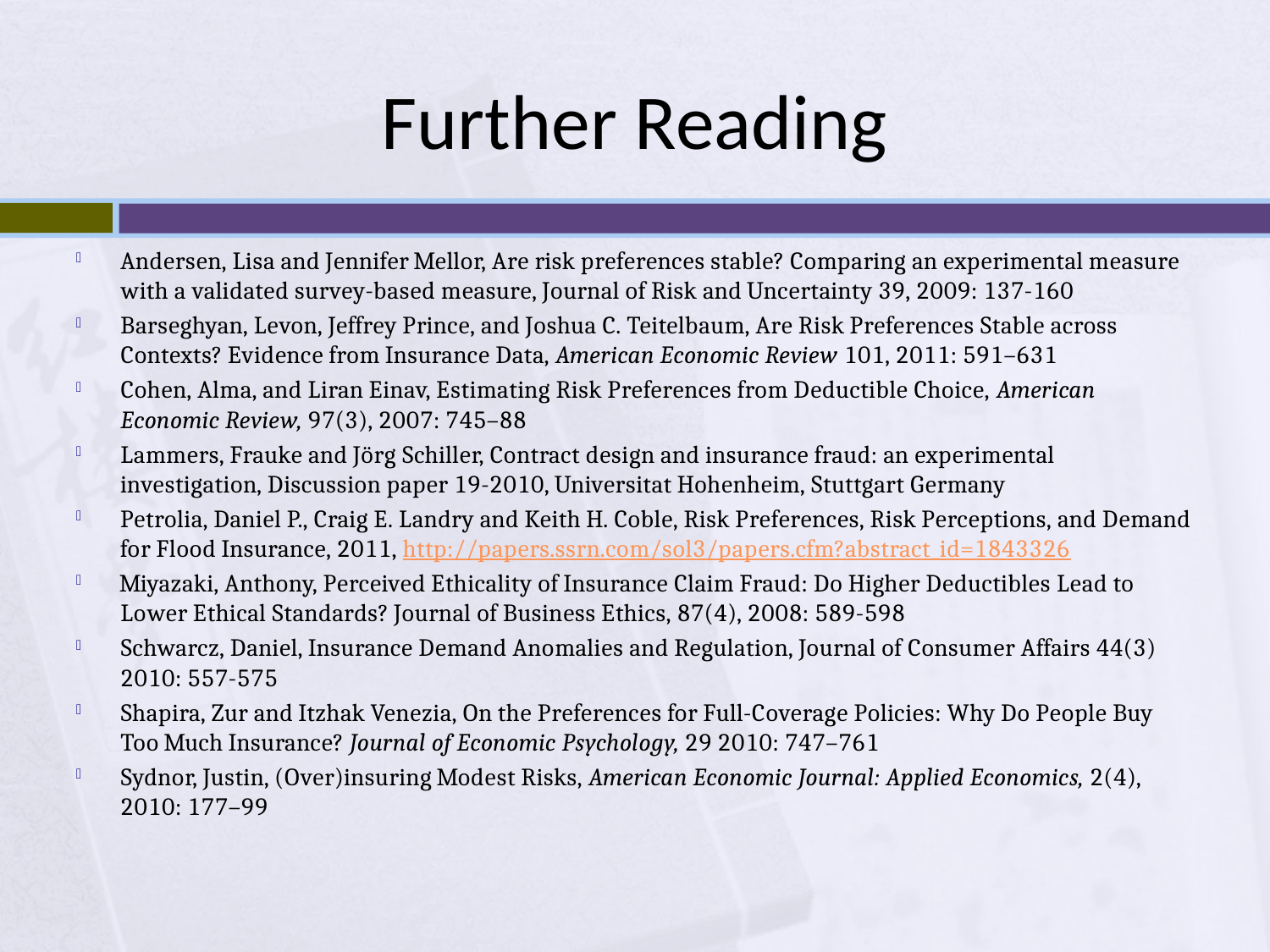

# Further Reading
Andersen, Lisa and Jennifer Mellor, Are risk preferences stable? Comparing an experimental measure with a validated survey-based measure, Journal of Risk and Uncertainty 39, 2009: 137-160
Barseghyan, Levon, Jeffrey Prince, and Joshua C. Teitelbaum, Are Risk Preferences Stable across Contexts? Evidence from Insurance Data, American Economic Review 101, 2011: 591–631
Cohen, Alma, and Liran Einav, Estimating Risk Preferences from Deductible Choice, American Economic Review, 97(3), 2007: 745–88
Lammers, Frauke and Jörg Schiller, Contract design and insurance fraud: an experimental investigation, Discussion paper 19-2010, Universitat Hohenheim, Stuttgart Germany
Petrolia, Daniel P., Craig E. Landry and Keith H. Coble, Risk Preferences, Risk Perceptions, and Demand for Flood Insurance, 2011, http://papers.ssrn.com/sol3/papers.cfm?abstract_id=1843326
Miyazaki, Anthony, Perceived Ethicality of Insurance Claim Fraud: Do Higher Deductibles Lead to Lower Ethical Standards? Journal of Business Ethics, 87(4), 2008: 589-598
Schwarcz, Daniel, Insurance Demand Anomalies and Regulation, Journal of Consumer Affairs 44(3) 2010: 557-575
Shapira, Zur and Itzhak Venezia, On the Preferences for Full-Coverage Policies: Why Do People Buy Too Much Insurance? Journal of Economic Psychology, 29 2010: 747–761
Sydnor, Justin, (Over)insuring Modest Risks, American Economic Journal: Applied Economics, 2(4), 2010: 177–99